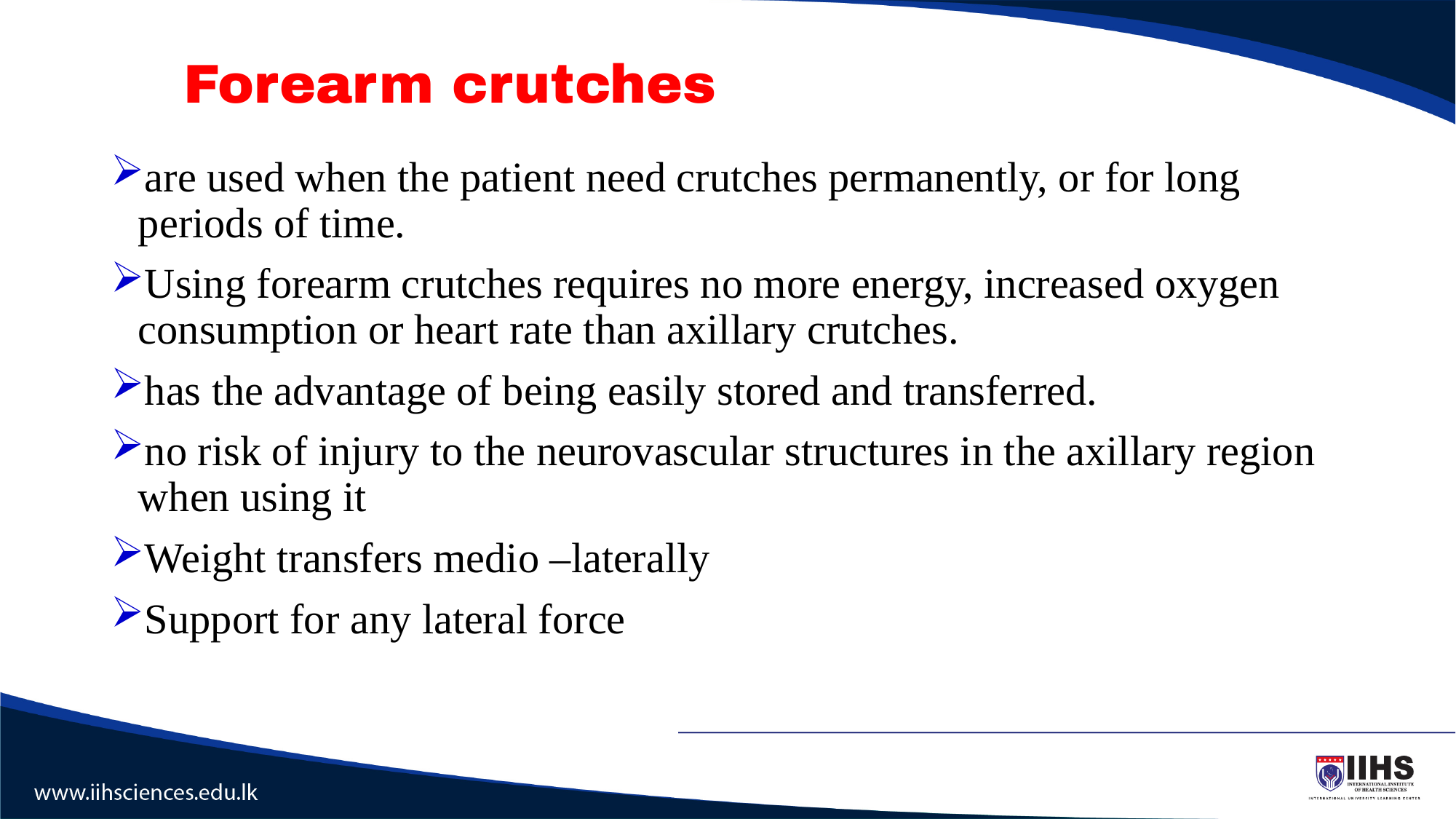

# Forearm crutches
are used when the patient need crutches permanently, or for long periods of time.
Using forearm crutches requires no more energy, increased oxygen consumption or heart rate than axillary crutches.
has the advantage of being easily stored and transferred.
no risk of injury to the neurovascular structures in the axillary region when using it
Weight transfers medio –laterally
Support for any lateral force